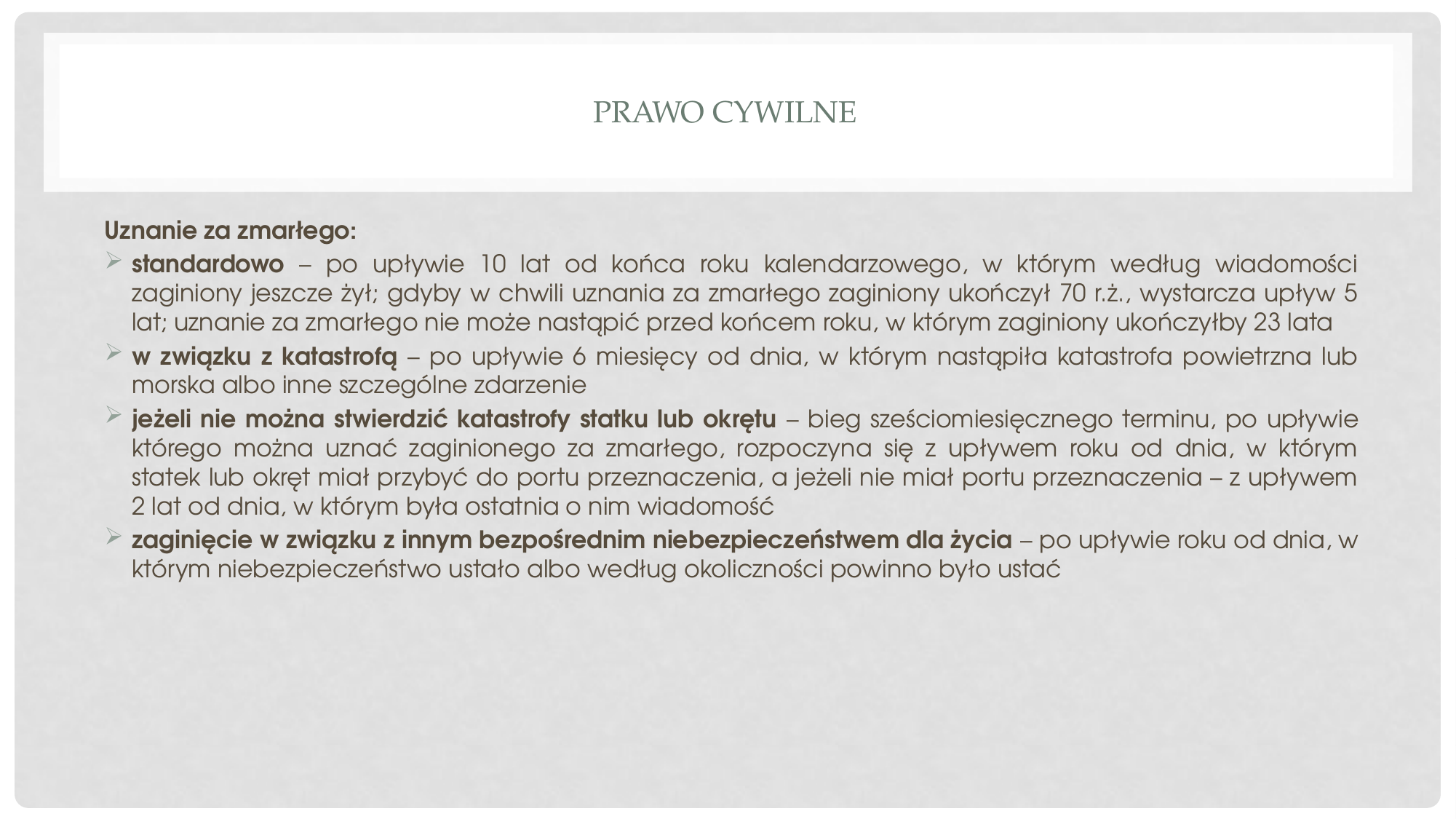

# Prawo cywilne
Uznanie za zmarłego:
standardowo – po upływie 10 lat od końca roku kalendarzowego, w którym według wiadomości zaginiony jeszcze żył; gdyby w chwili uznania za zmarłego zaginiony ukończył 70 r.ż., wystarcza upływ 5 lat; uznanie za zmarłego nie może nastąpić przed końcem roku, w którym zaginiony ukończyłby 23 lata
w związku z katastrofą – po upływie 6 miesięcy od dnia, w którym nastąpiła katastrofa powietrzna lub morska albo inne szczególne zdarzenie
jeżeli nie można stwierdzić katastrofy statku lub okrętu – bieg sześciomiesięcznego terminu, po upływie którego można uznać zaginionego za zmarłego, rozpoczyna się z upływem roku od dnia, w którym statek lub okręt miał przybyć do portu przeznaczenia, a jeżeli nie miał portu przeznaczenia – z upływem 2 lat od dnia, w którym była ostatnia o nim wiadomość
zaginięcie w związku z innym bezpośrednim niebezpieczeństwem dla życia – po upływie roku od dnia, w którym niebezpieczeństwo ustało albo według okoliczności powinno było ustać